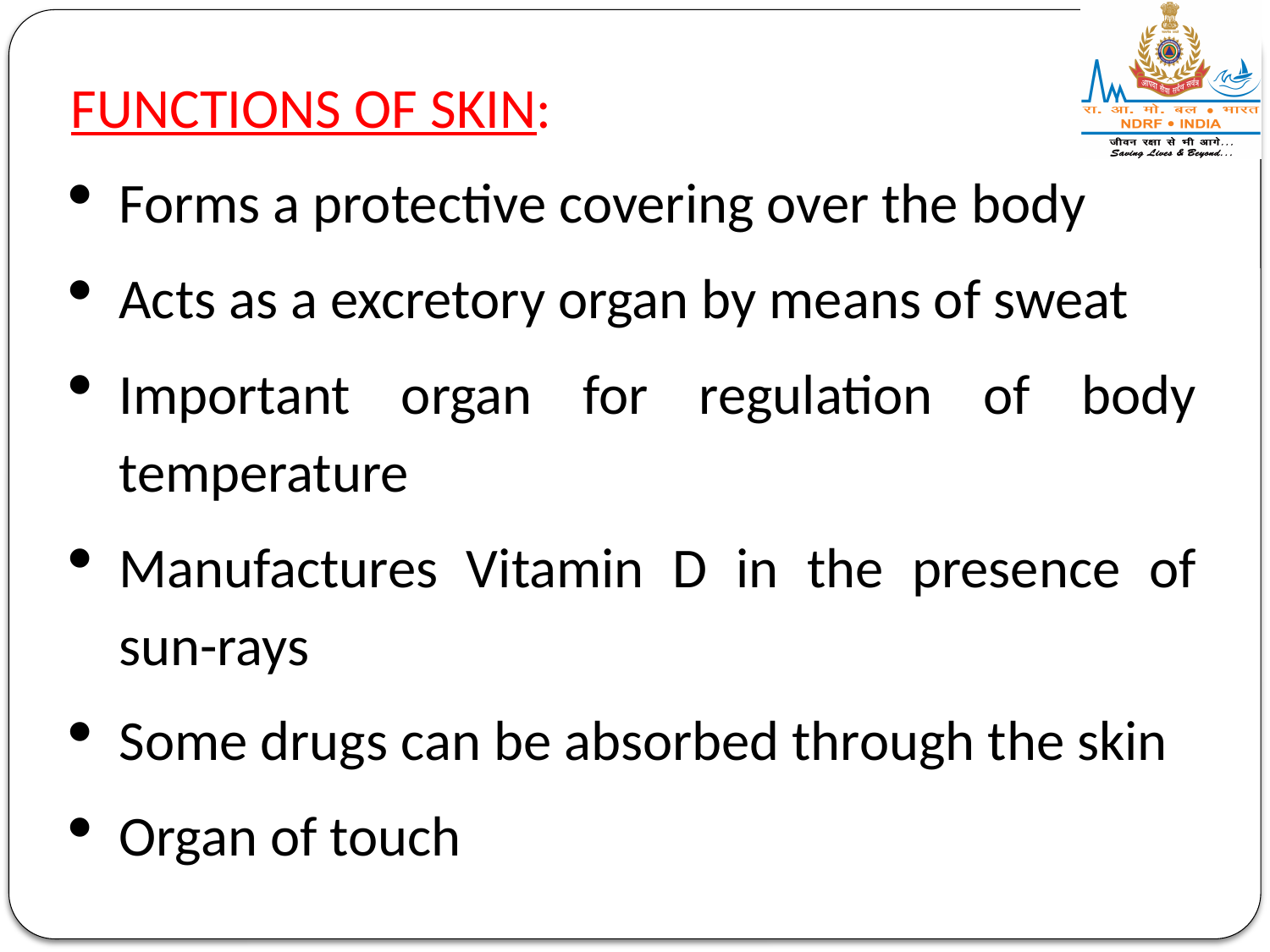

FUNCTIONS OF SKIN:
Forms a protective covering over the body
Acts as a excretory organ by means of sweat
Important organ for regulation of body temperature
Manufactures Vitamin D in the presence of sun-rays
Some drugs can be absorbed through the skin
Organ of touch